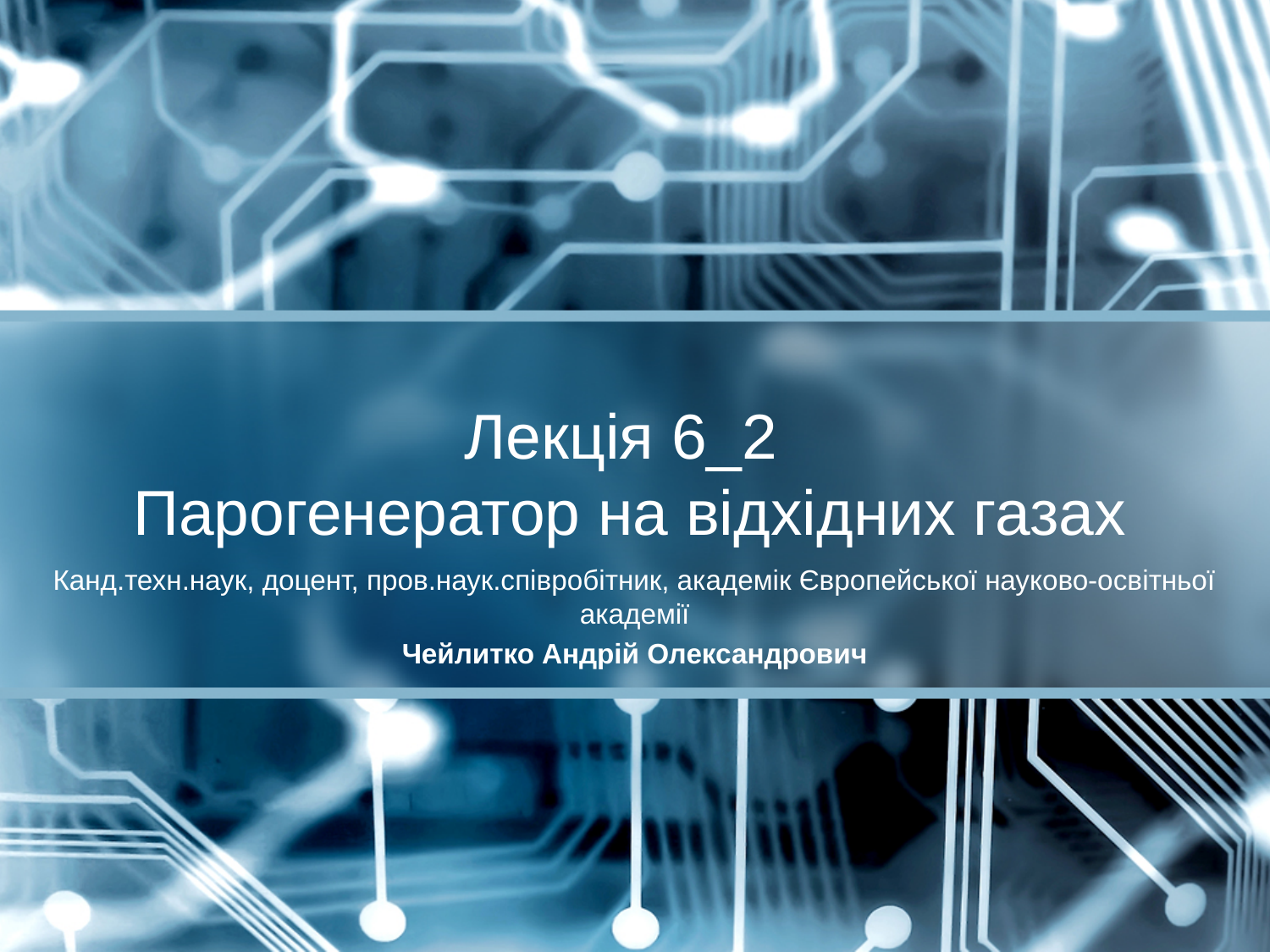

# Лекція 6_2 Парогенератор на відхідних газах
Канд.техн.наук, доцент, пров.наук.співробітник, академік Європейської науково-освітньої академії
Чейлитко Андрій Олександрович